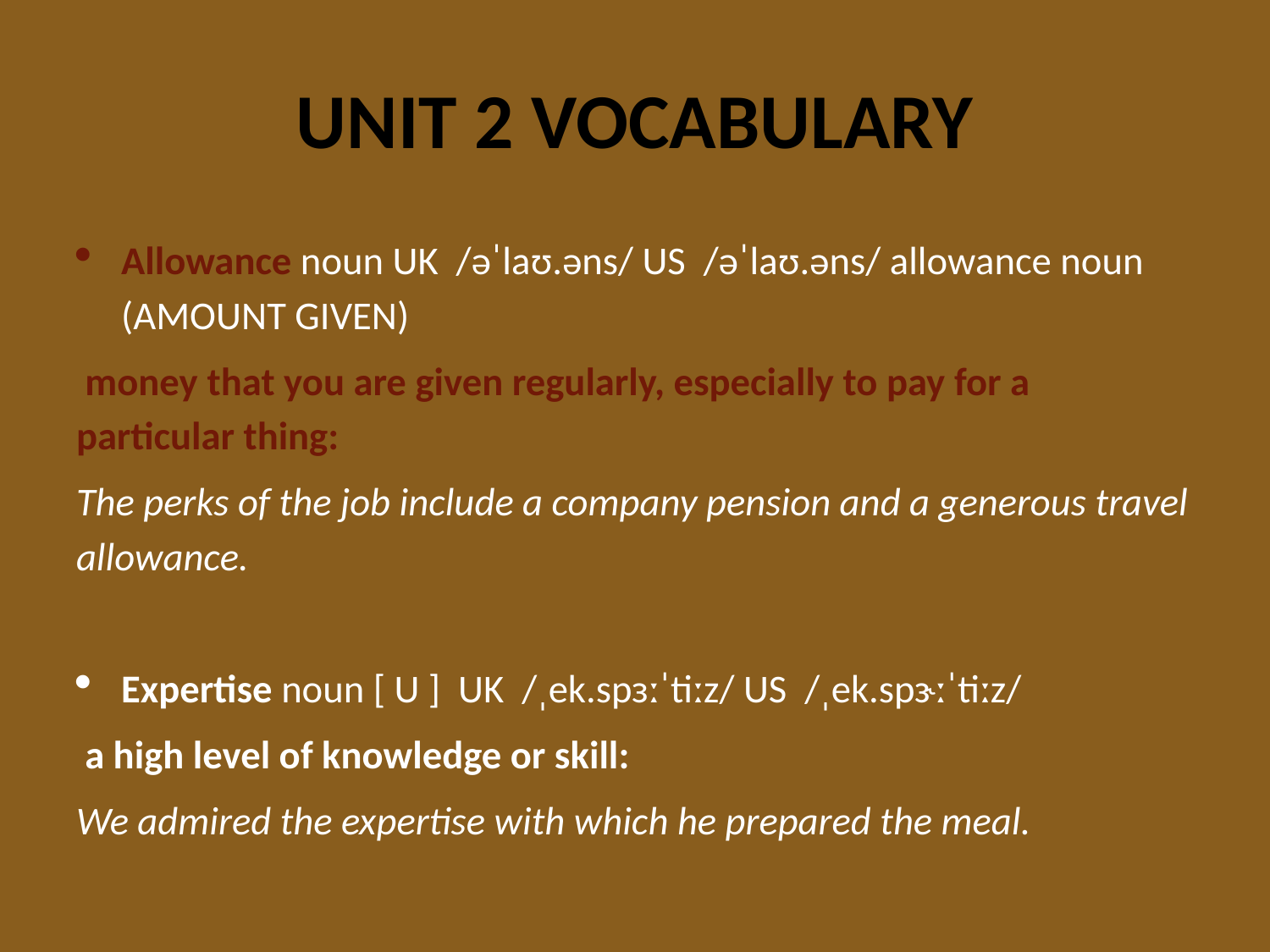

# UNIT 2 VOCABULARY
Allowance noun UK  /əˈlaʊ.əns/ US  /əˈlaʊ.əns/ allowance noun (AMOUNT GIVEN)
 money that you are given regularly, especially to pay for a particular thing:
The perks of the job include a company pension and a generous travel allowance.

Expertise noun [ U ]  UK  /ˌek.spɜːˈtiːz/ US  /ˌek.spɝːˈtiːz/
 a high level of knowledge or skill:
We admired the expertise with which he prepared the meal.